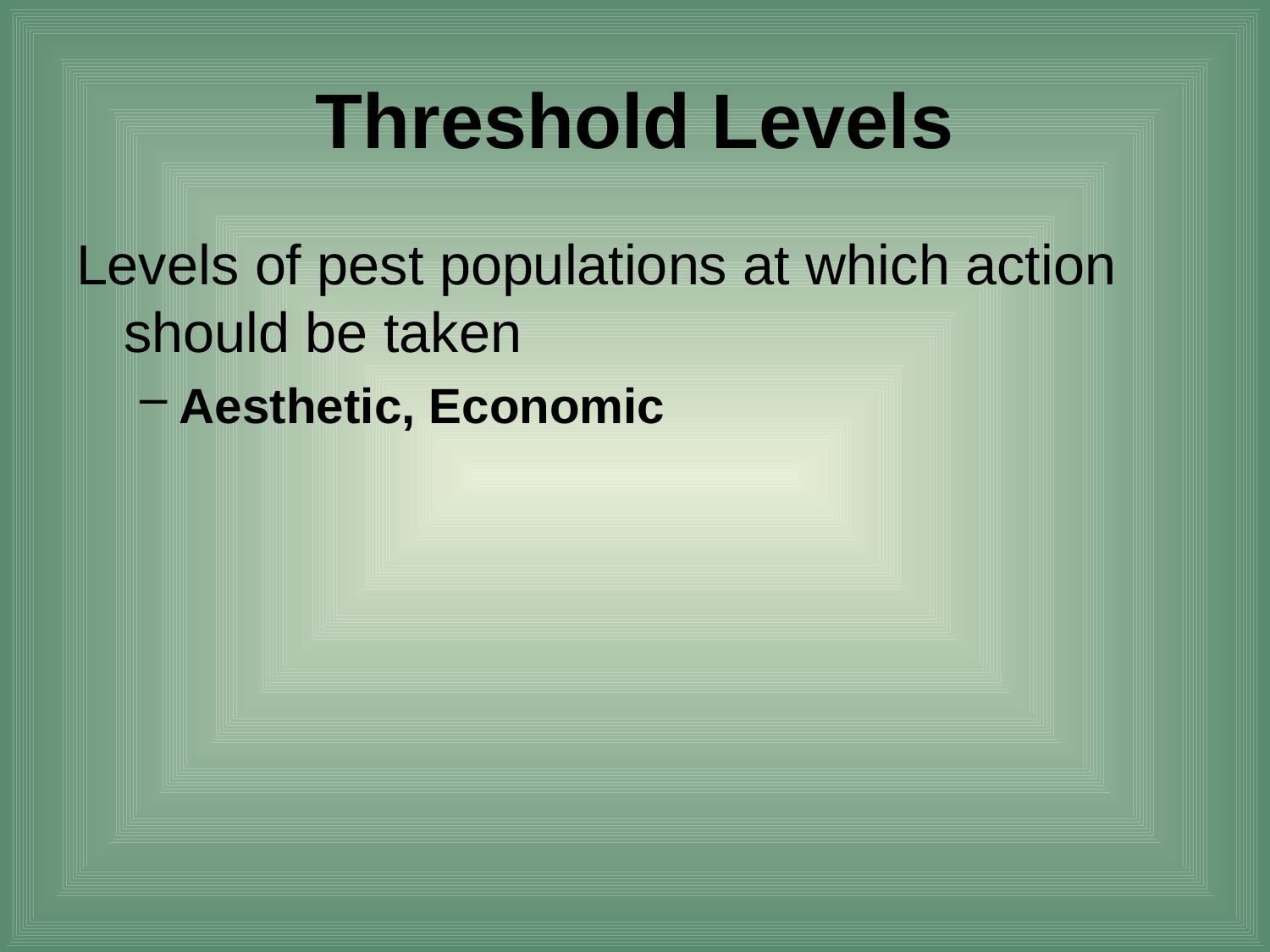

# Threshold Levels
Levels of pest populations at which action should be taken
Aesthetic, Economic